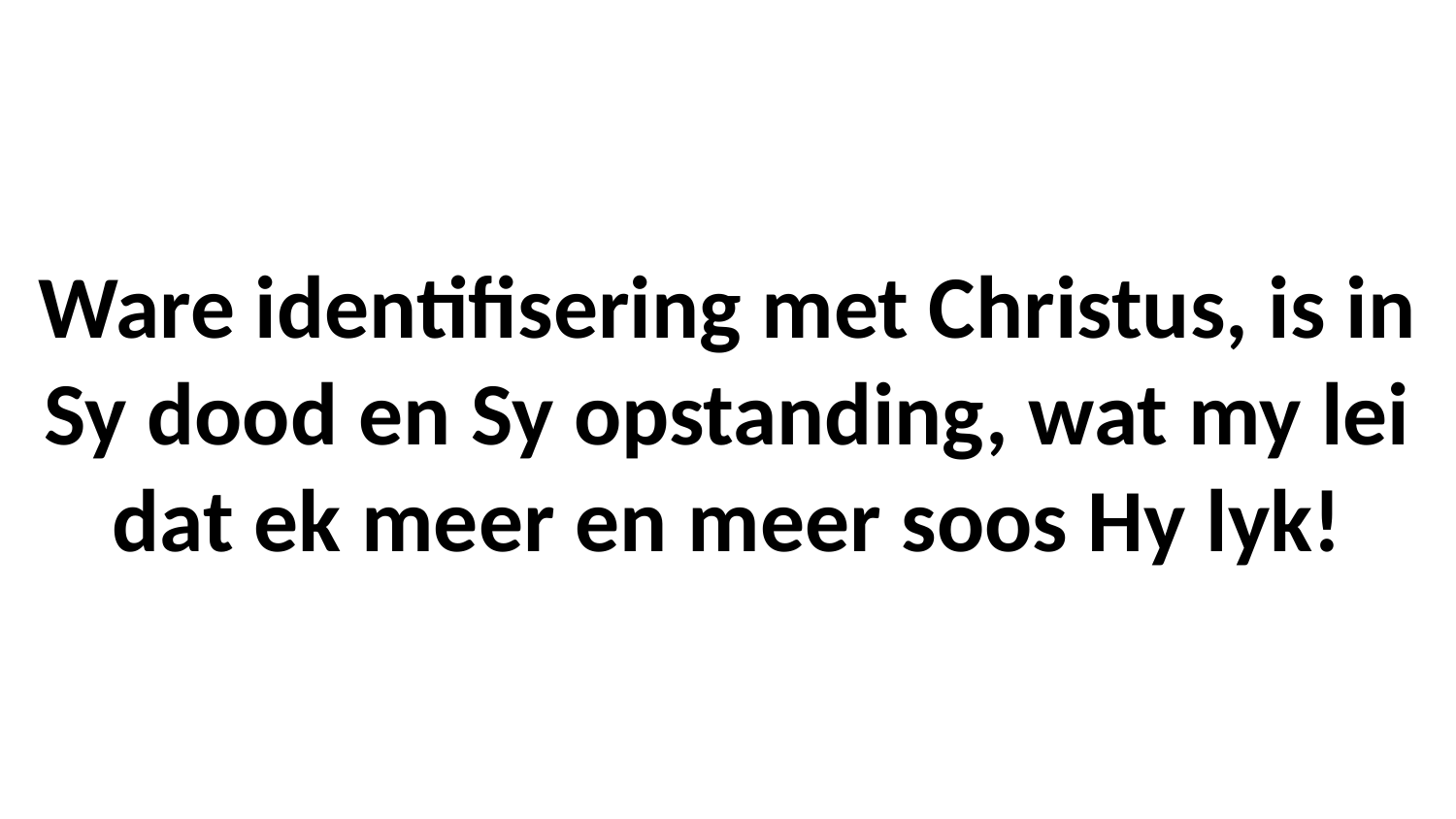

# Ware identifisering met Christus, is in Sy dood en Sy opstanding, wat my lei dat ek meer en meer soos Hy lyk!